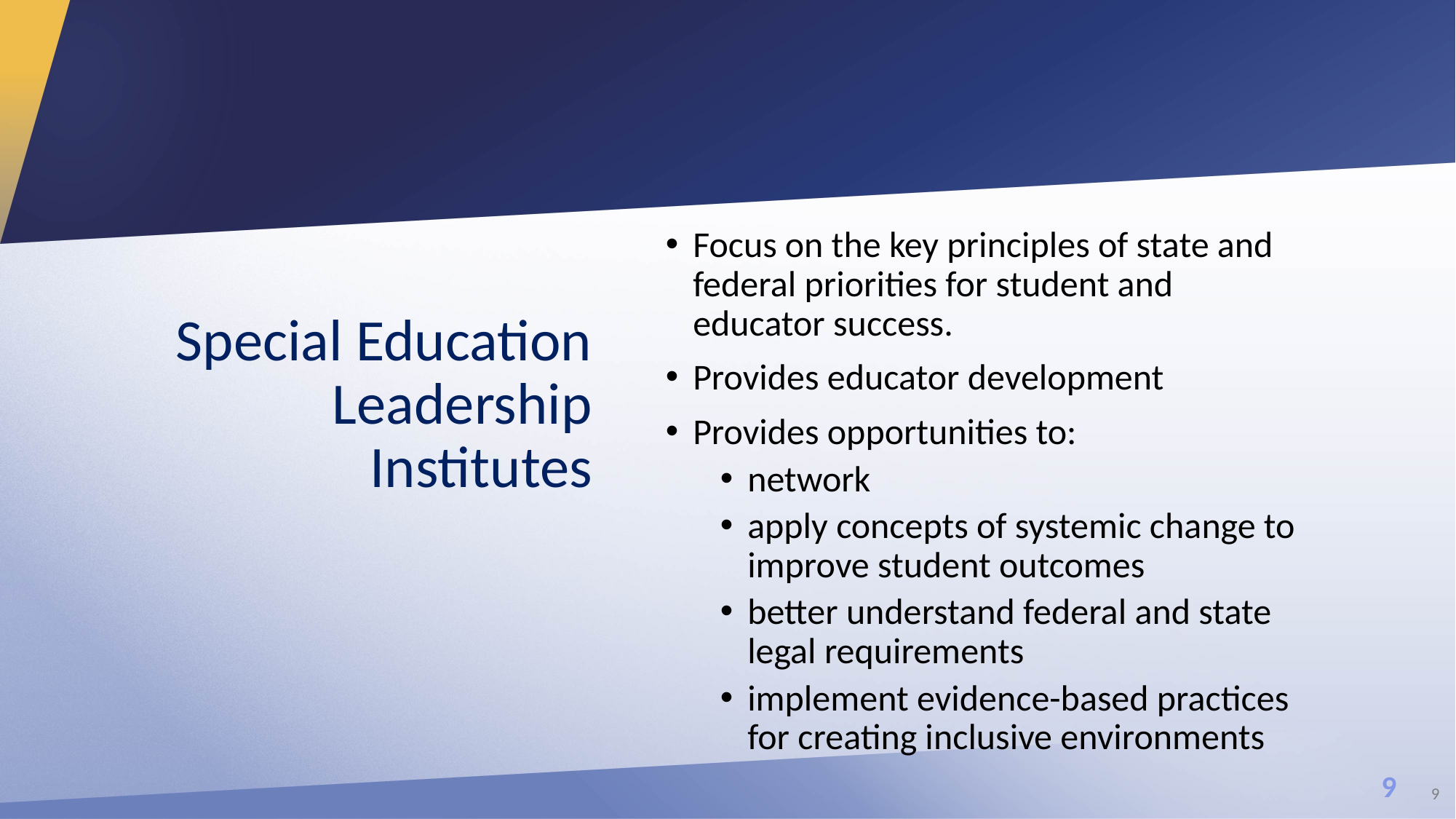

# Special Education Leadership Institutes
Focus on the key principles of state and federal priorities for student and educator success.
Provides educator development
Provides opportunities to:
network
apply concepts of systemic change to improve student outcomes
better understand federal and state legal requirements
implement evidence-based practices for creating inclusive environments
9